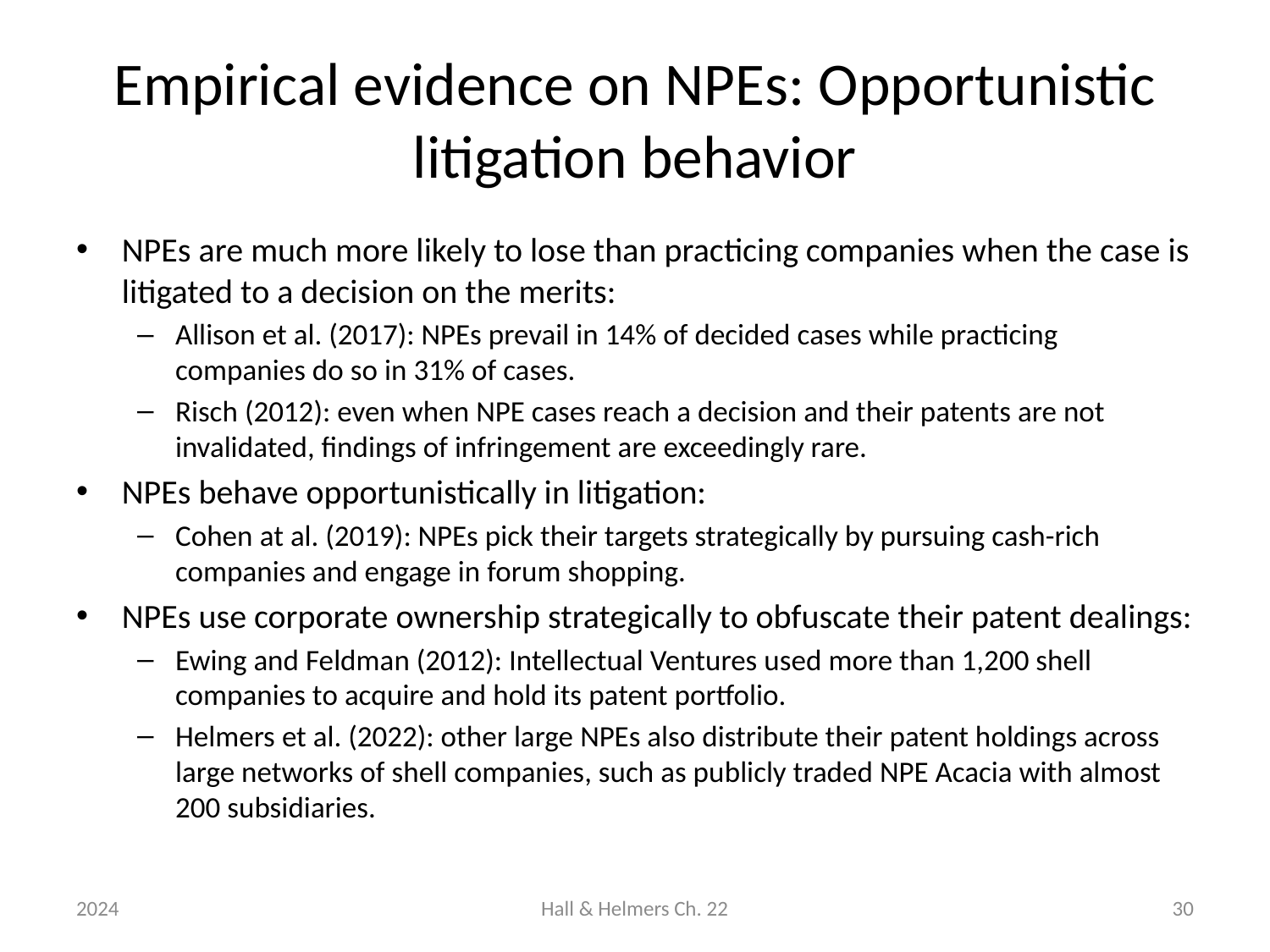

# Empirical evidence on NPEs: Opportunistic litigation behavior
NPEs are much more likely to lose than practicing companies when the case is litigated to a decision on the merits:
Allison et al. (2017): NPEs prevail in 14% of decided cases while practicing companies do so in 31% of cases.
Risch (2012): even when NPE cases reach a decision and their patents are not invalidated, findings of infringement are exceedingly rare.
NPEs behave opportunistically in litigation:
Cohen at al. (2019): NPEs pick their targets strategically by pursuing cash-rich companies and engage in forum shopping.
NPEs use corporate ownership strategically to obfuscate their patent dealings:
Ewing and Feldman (2012): Intellectual Ventures used more than 1,200 shell companies to acquire and hold its patent portfolio.
Helmers et al. (2022): other large NPEs also distribute their patent holdings across large networks of shell companies, such as publicly traded NPE Acacia with almost 200 subsidiaries.
2024
Hall & Helmers Ch. 22
30